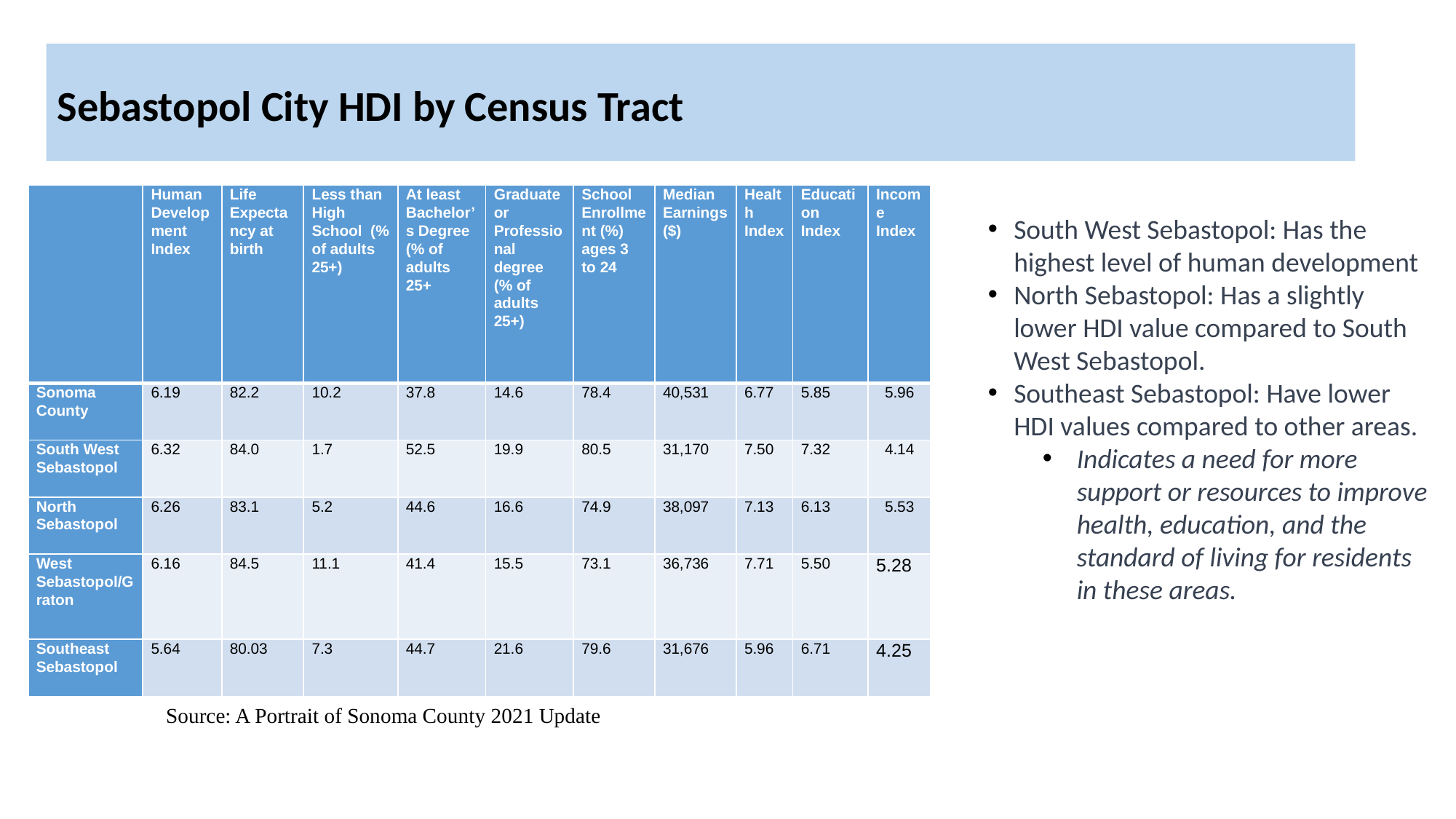

# Sebastopol City HDI by Census Tract
|  | Human Development Index | Life Expectancy at birth | Less than High School (% of adults 25+) | At least Bachelor’s Degree (% of adults 25+ | Graduate or Professional degree (% of adults 25+) | School Enrollment (%) ages 3 to 24 | Median Earnings($) | Health Index | Education Index | Income Index |
| --- | --- | --- | --- | --- | --- | --- | --- | --- | --- | --- |
| Sonoma County | 6.19 | 82.2 | 10.2 | 37.8 | 14.6 | 78.4 | 40,531 | 6.77 | 5.85 | 5.96 |
| South West Sebastopol | 6.32 | 84.0 | 1.7 | 52.5 | 19.9 | 80.5 | 31,170 | 7.50 | 7.32 | 4.14 |
| North Sebastopol | 6.26 | 83.1 | 5.2 | 44.6 | 16.6 | 74.9 | 38,097 | 7.13 | 6.13 | 5.53 |
| West Sebastopol/Graton | 6.16 | 84.5 | 11.1 | 41.4 | 15.5 | 73.1 | 36,736 | 7.71 | 5.50 | 5.28 |
| Southeast Sebastopol | 5.64 | 80.03 | 7.3 | 44.7 | 21.6 | 79.6 | 31,676 | 5.96 | 6.71 | 4.25 |
South West Sebastopol: Has the highest level of human development
North Sebastopol: Has a slightly lower HDI value compared to South West Sebastopol.
Southeast Sebastopol: Have lower HDI values compared to other areas.
Indicates a need for more support or resources to improve health, education, and the standard of living for residents in these areas.

Source: A Portrait of Sonoma County 2021 Update